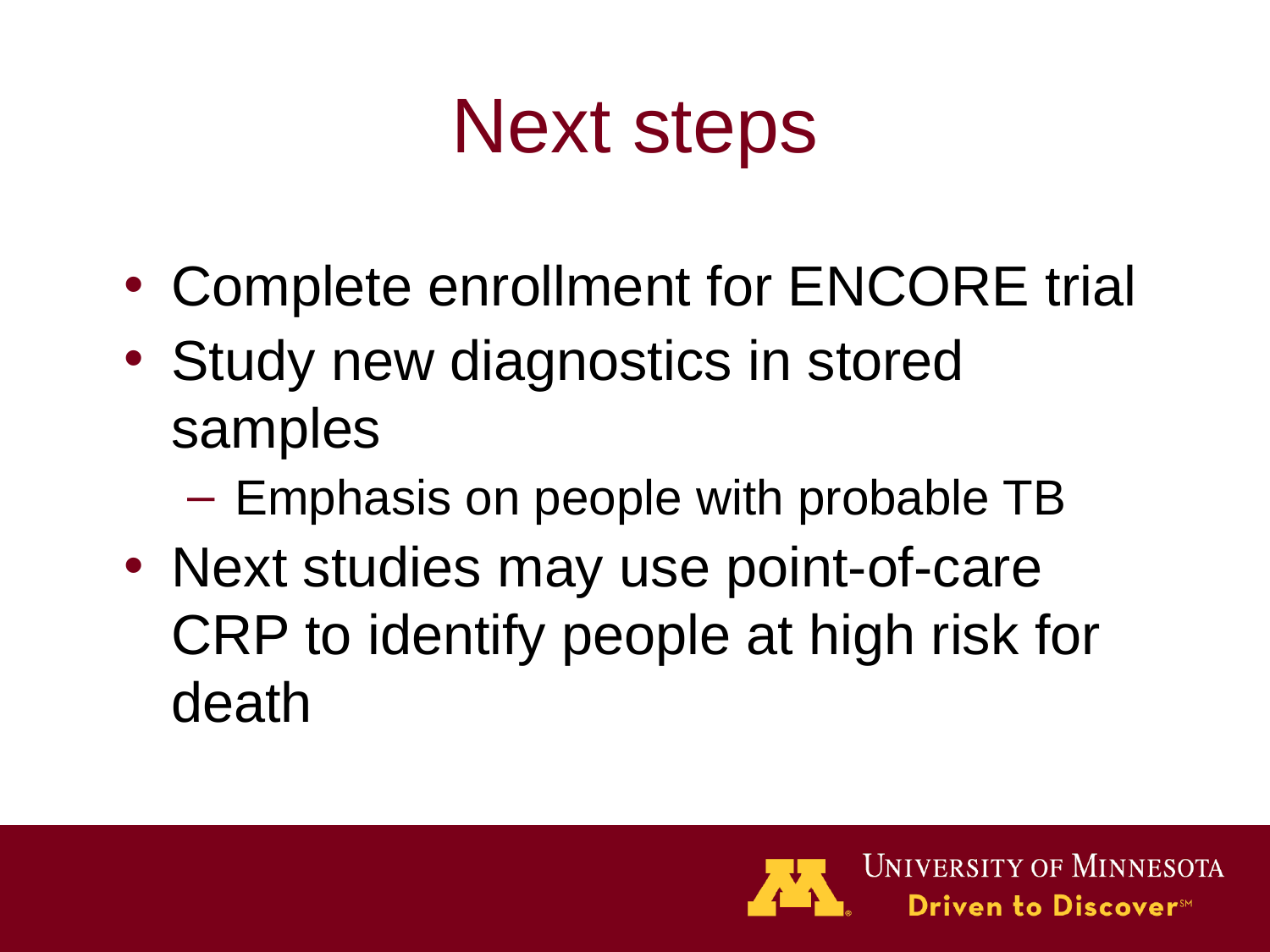

# Next steps
Complete enrollment for ENCORE trial
Study new diagnostics in stored samples
Emphasis on people with probable TB
Next studies may use point-of-care CRP to identify people at high risk for death